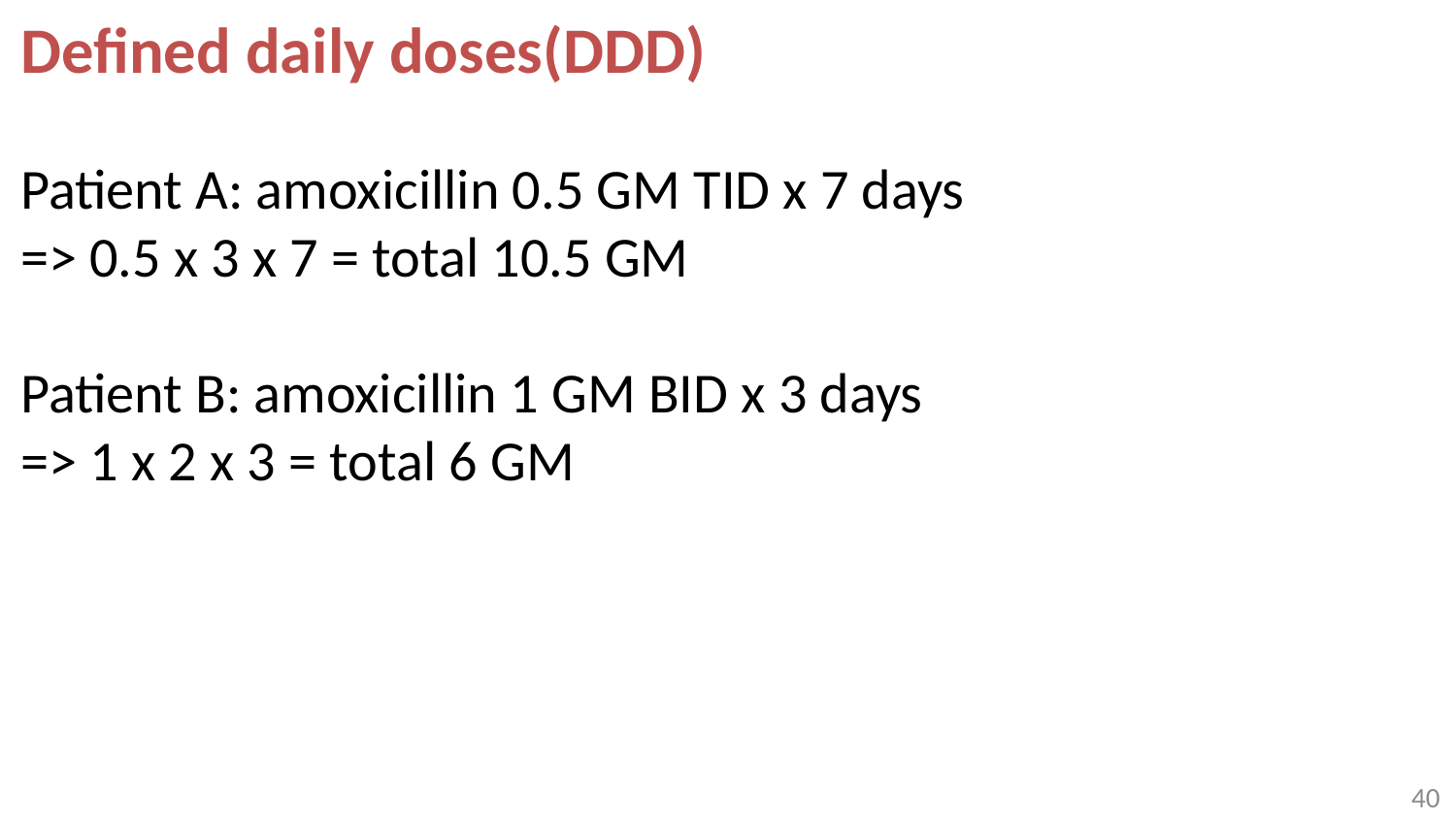

Defined daily doses(DDD)
Patient A: amoxicillin 0.5 GM TID x 7 days
=> 0.5 x 3 x 7 = total 10.5 GM

Patient B: amoxicillin 1 GM BID x 3 days
=> 1 x 2 x 3 = total 6 GM

40